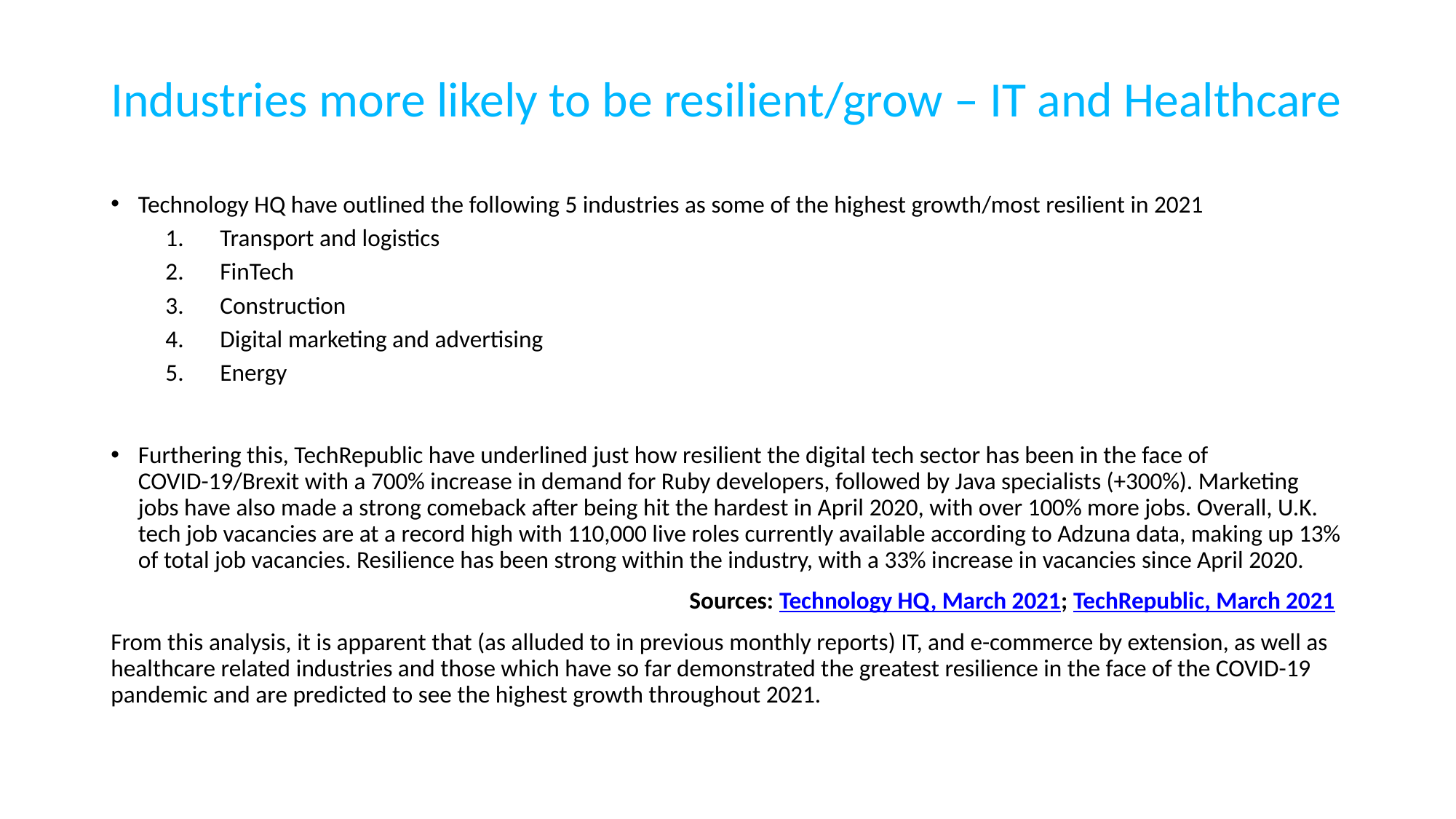

# Industries more likely to be resilient/grow – IT and Healthcare
Technology HQ have outlined the following 5 industries as some of the highest growth/most resilient in 2021
Transport and logistics
FinTech
Construction
Digital marketing and advertising
Energy

Furthering this, TechRepublic have underlined just how resilient the digital tech sector has been in the face of COVID-19/Brexit with a 700% increase in demand for Ruby developers, followed by Java specialists (+300%). Marketing jobs have also made a strong comeback after being hit the hardest in April 2020, with over 100% more jobs. Overall, U.K. tech job vacancies are at a record high with 110,000 live roles currently available according to Adzuna data, making up 13% of total job vacancies. Resilience has been strong within the industry, with a 33% increase in vacancies since April 2020.
					      Sources: Technology HQ, March 2021; TechRepublic, March 2021
From this analysis, it is apparent that (as alluded to in previous monthly reports) IT, and e-commerce by extension, as well as healthcare related industries and those which have so far demonstrated the greatest resilience in the face of the COVID-19 pandemic and are predicted to see the highest growth throughout 2021.